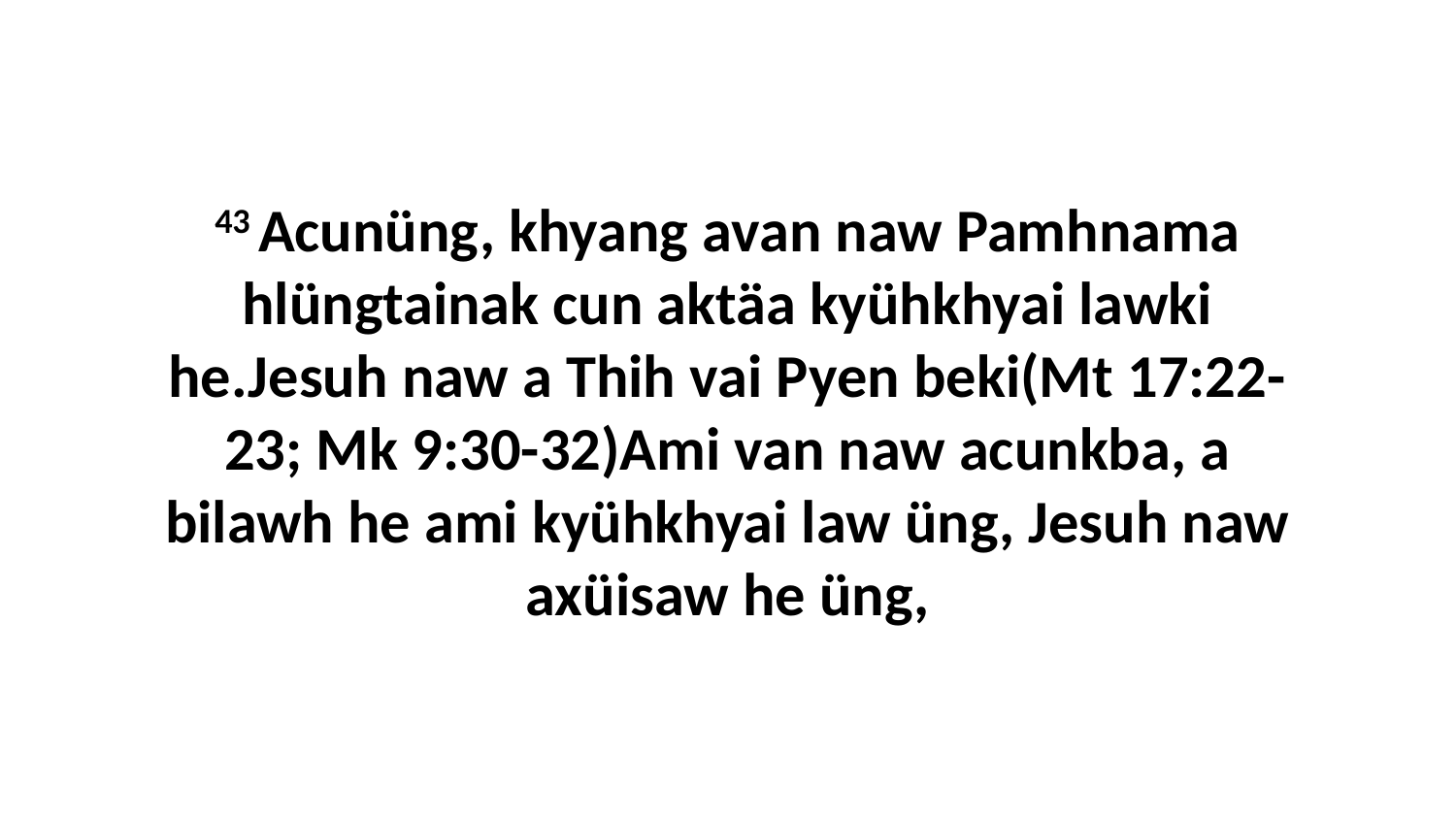

43 Acunüng, khyang avan naw Pamhnama hlüngtainak cun aktäa kyühkhyai lawki he.Jesuh naw a Thih vai Pyen beki(Mt 17:22-23; Mk 9:30-32)Ami van naw acunkba, a bilawh he ami kyühkhyai law üng, Jesuh naw axüisaw he üng,